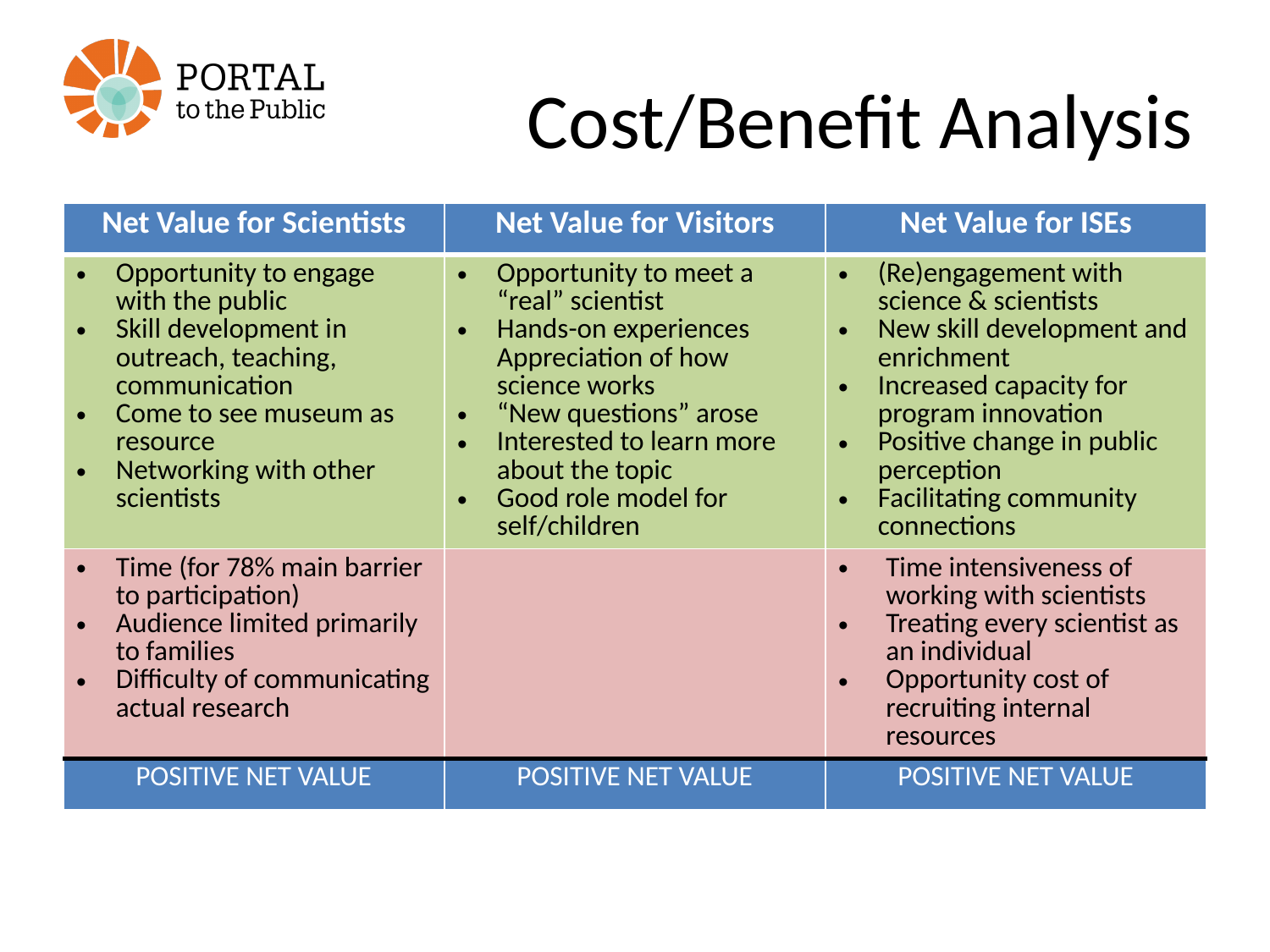

# Cost/Benefit Analysis
| Net Value for Scientists | Net Value for Visitors | Net Value for ISEs |
| --- | --- | --- |
| Opportunity to engage with the public Skill development in outreach, teaching, communication Come to see museum as resource Networking with other scientists | Opportunity to meet a “real” scientist Hands-on experiences Appreciation of how science works “New questions” arose Interested to learn more about the topic Good role model for self/children | (Re)engagement with science & scientists New skill development and enrichment Increased capacity for program innovation Positive change in public perception Facilitating community connections |
| Time (for 78% main barrier to participation) Audience limited primarily to families Difficulty of communicating actual research |  | Time intensiveness of working with scientists Treating every scientist as an individual Opportunity cost of recruiting internal resources |
| POSITIVE NET VALUE | POSITIVE NET VALUE | POSITIVE NET VALUE |